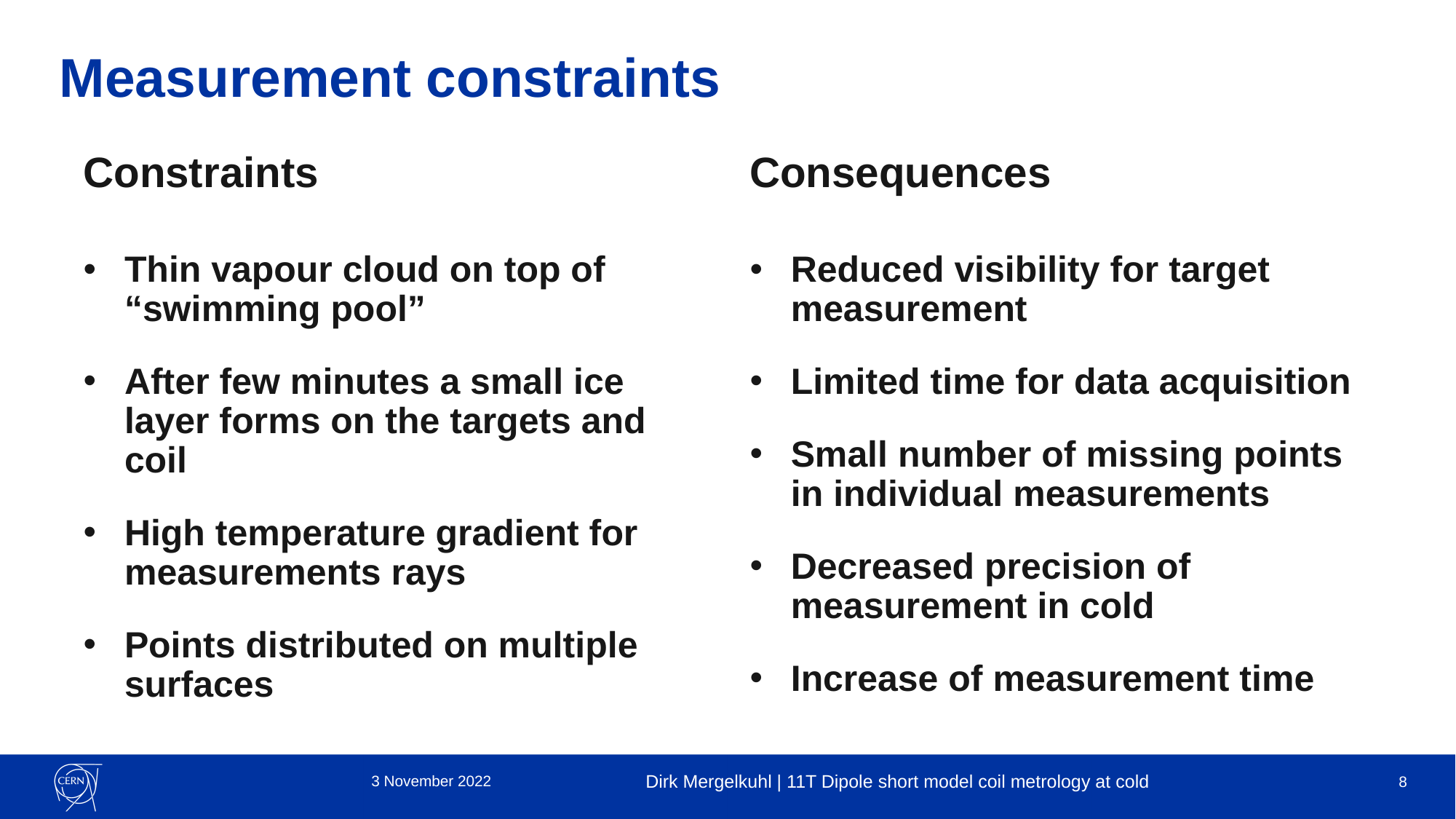

Measurement constraints
Constraints
Consequences
Thin vapour cloud on top of “swimming pool”
After few minutes a small ice layer forms on the targets and coil
High temperature gradient for measurements rays
Points distributed on multiple surfaces

Reduced visibility for target measurement
Limited time for data acquisition
Small number of missing points in individual measurements
Decreased precision of measurement in cold
Increase of measurement time

3 November 2022
Dirk Mergelkuhl | 11T Dipole short model coil metrology at cold
8